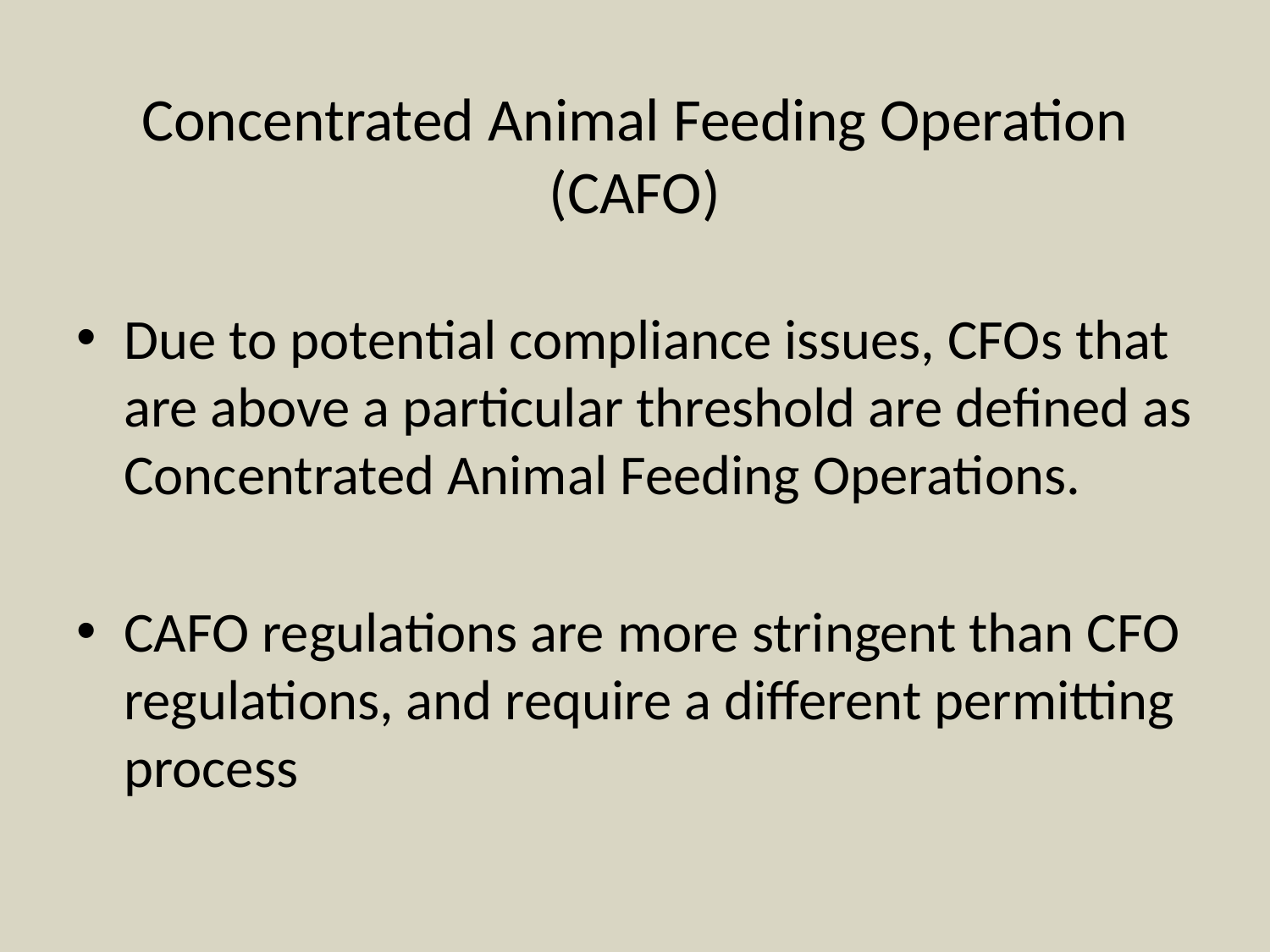

# Concentrated Animal Feeding Operation (CAFO)
Due to potential compliance issues, CFOs that are above a particular threshold are defined as Concentrated Animal Feeding Operations.

CAFO regulations are more stringent than CFO regulations, and require a different permitting process